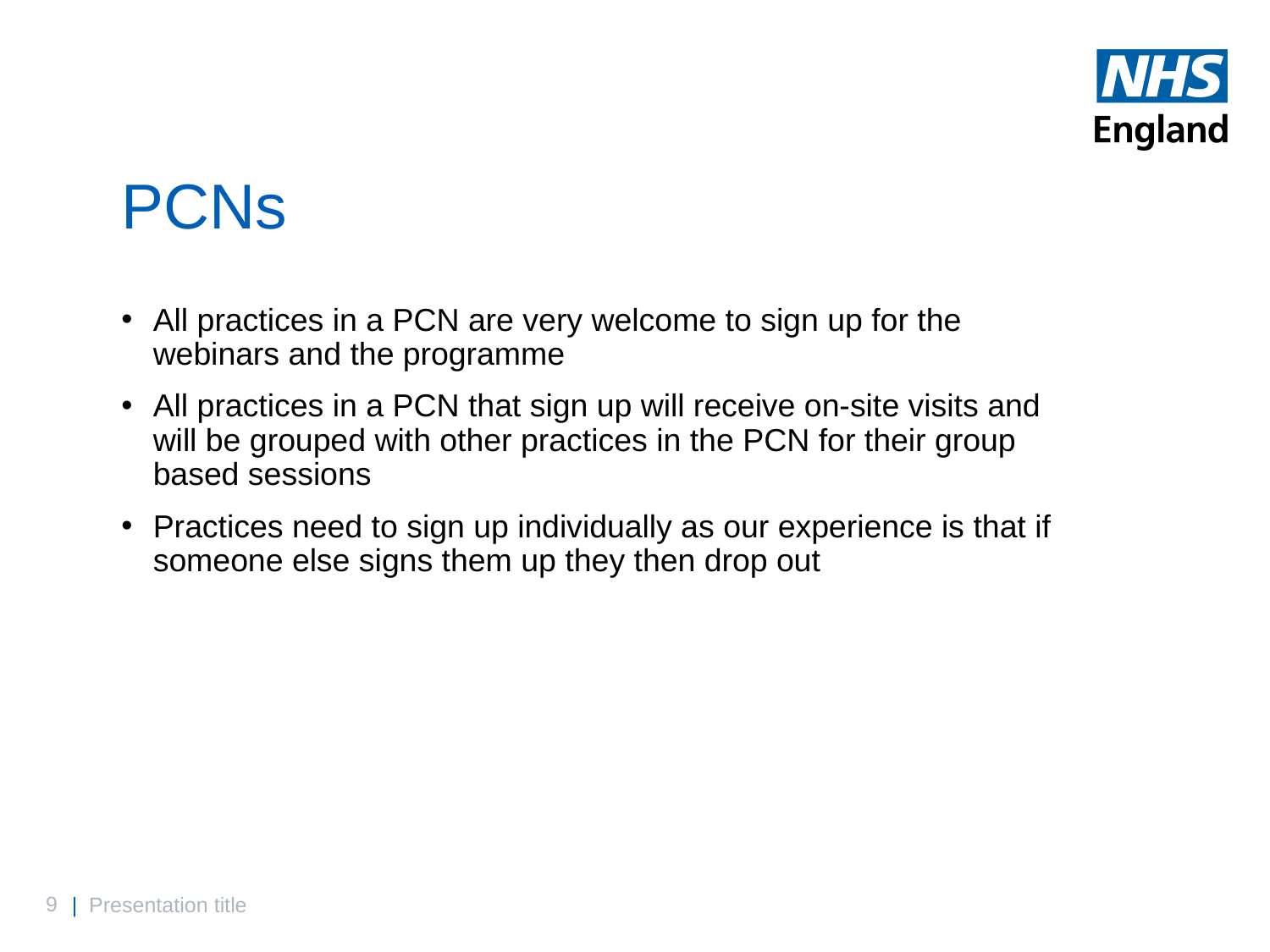

# PCNs
All practices in a PCN are very welcome to sign up for the webinars and the programme
All practices in a PCN that sign up will receive on-site visits and will be grouped with other practices in the PCN for their group based sessions
Practices need to sign up individually as our experience is that if someone else signs them up they then drop out
|  Presentation title